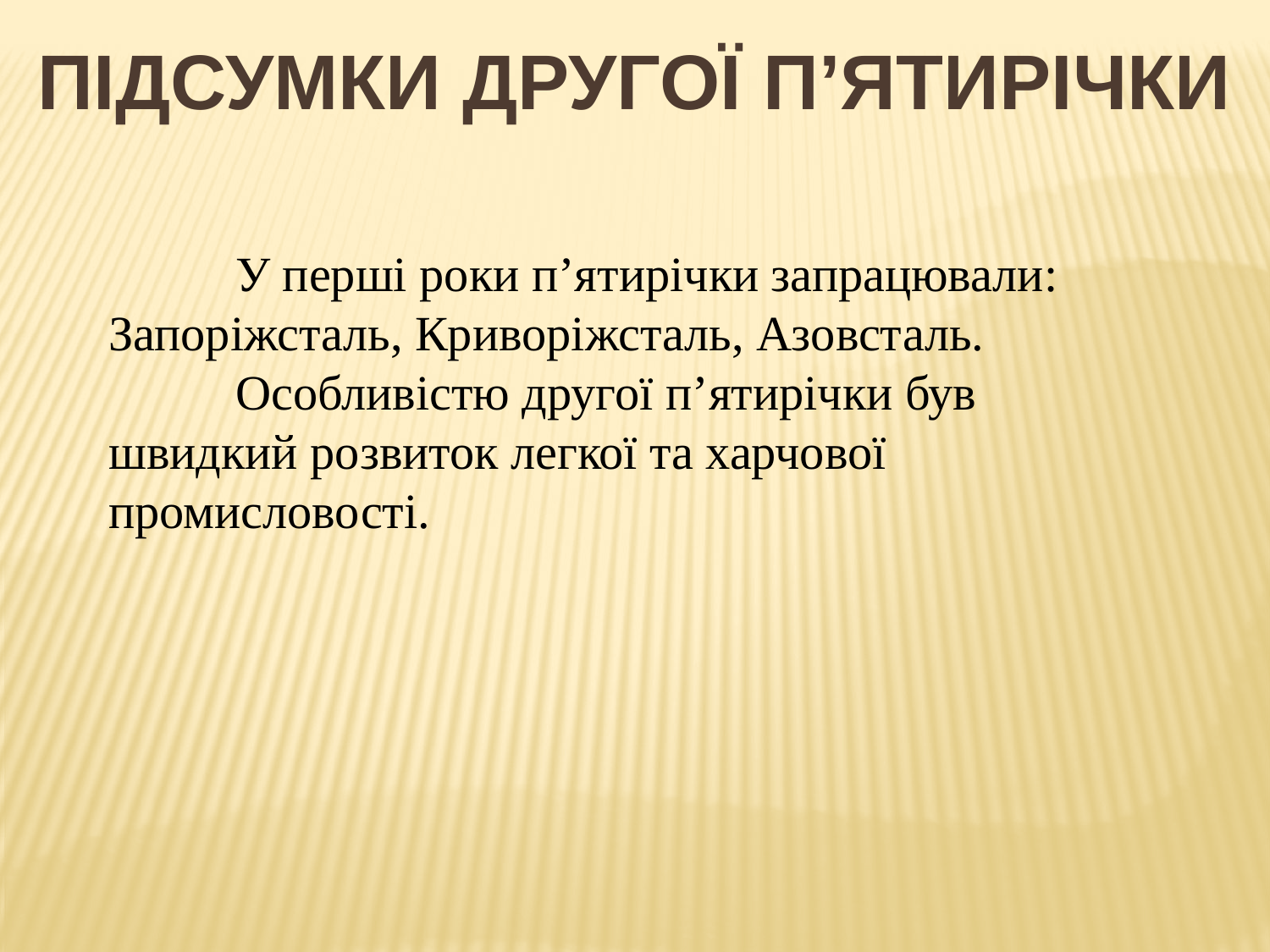

Підсумки другої п’ятирічки
	У перші роки п’ятирічки запрацювали: Запоріжсталь, Криворіжсталь, Азовсталь.
	Особливістю другої п’ятирічки був швидкий розвиток легкої та харчової промисловості.